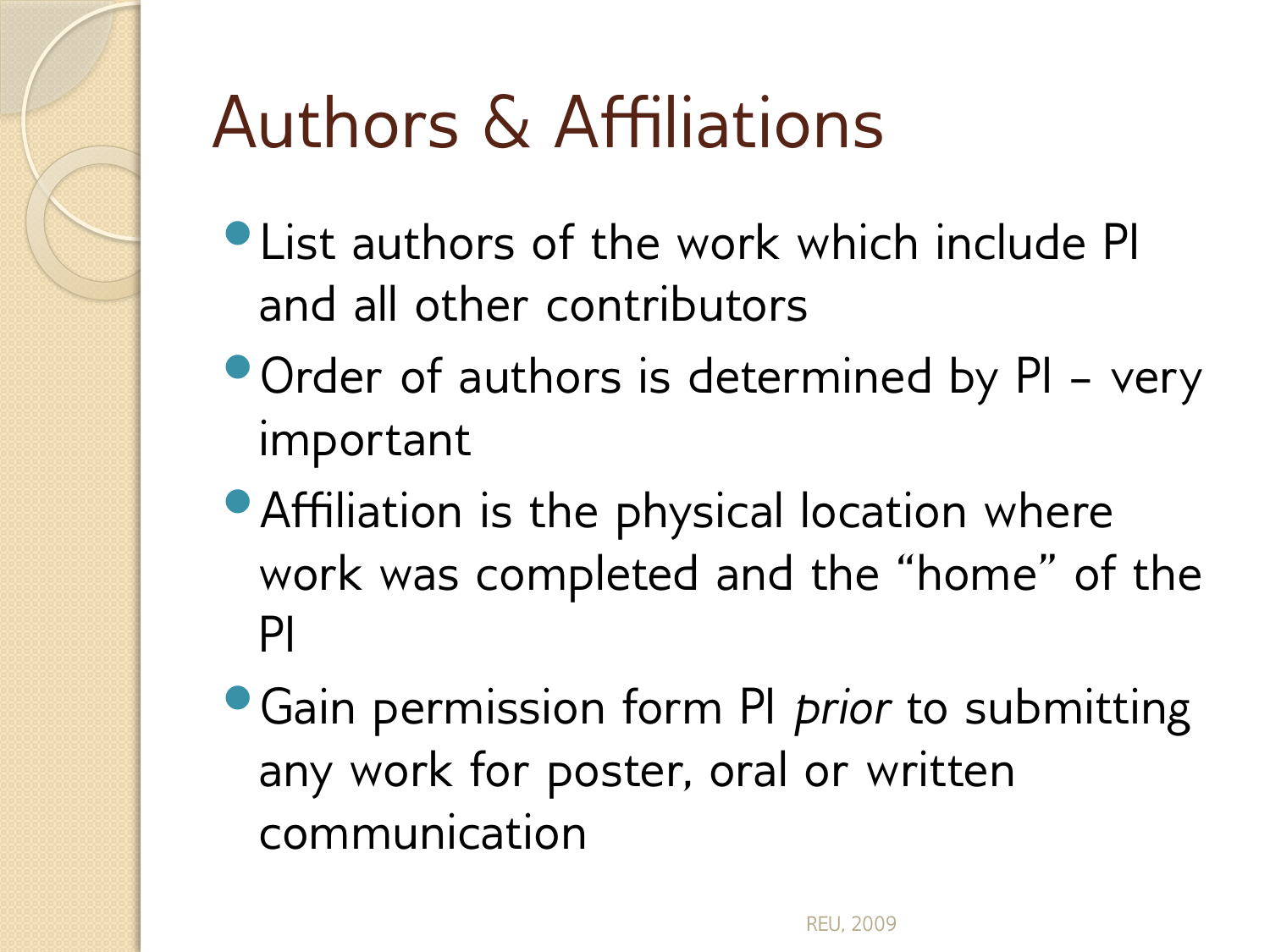

# Authors & Affiliations
List authors of the work which include PI and all other contributors
Order of authors is determined by PI – very important
Affiliation is the physical location where work was completed and the “home” of the PI
Gain permission form PI prior to submitting any work for poster, oral or written communication
REU, 2009